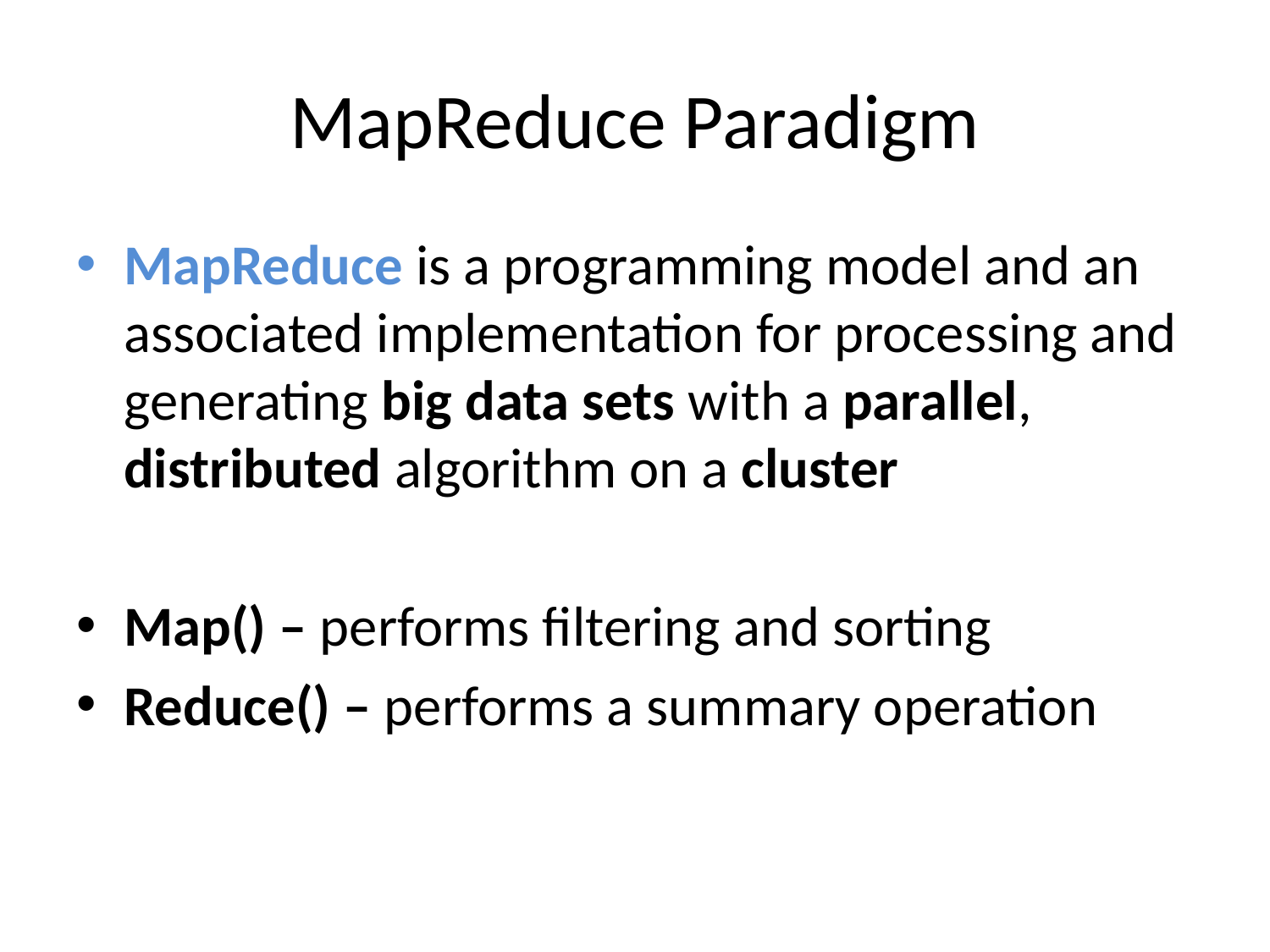

# MapReduce Paradigm
MapReduce is a programming model and an associated implementation for processing and generating big data sets with a parallel, distributed algorithm on a cluster

Map() – performs filtering and sorting
Reduce() – performs a summary operation